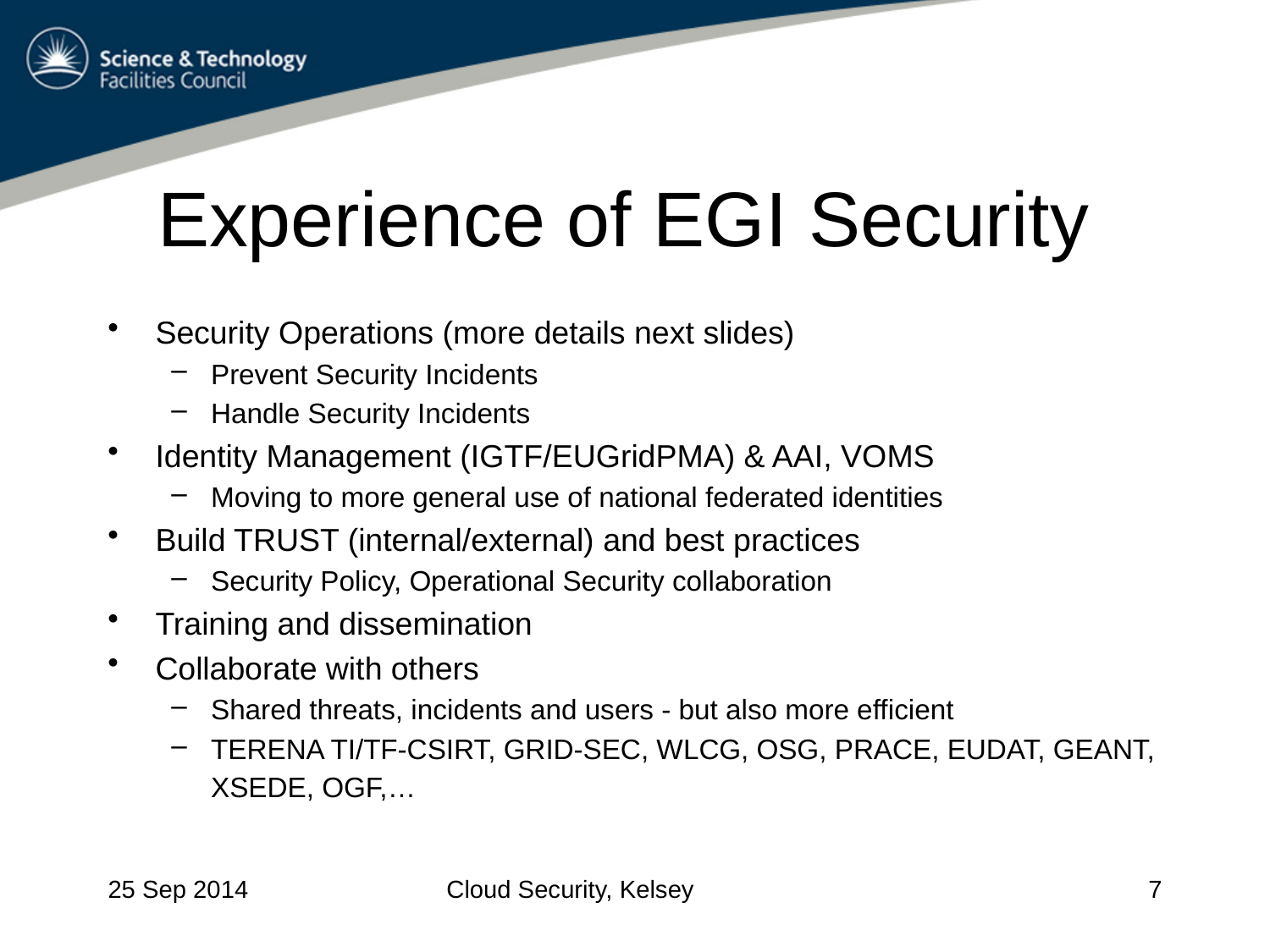

# Experience of EGI Security
Security Operations (more details next slides)
Prevent Security Incidents
Handle Security Incidents
Identity Management (IGTF/EUGridPMA) & AAI, VOMS
Moving to more general use of national federated identities
Build TRUST (internal/external) and best practices
Security Policy, Operational Security collaboration
Training and dissemination
Collaborate with others
Shared threats, incidents and users - but also more efficient
TERENA TI/TF-CSIRT, GRID-SEC, WLCG, OSG, PRACE, EUDAT, GEANT, XSEDE, OGF,…
25 Sep 2014
Cloud Security, Kelsey
7